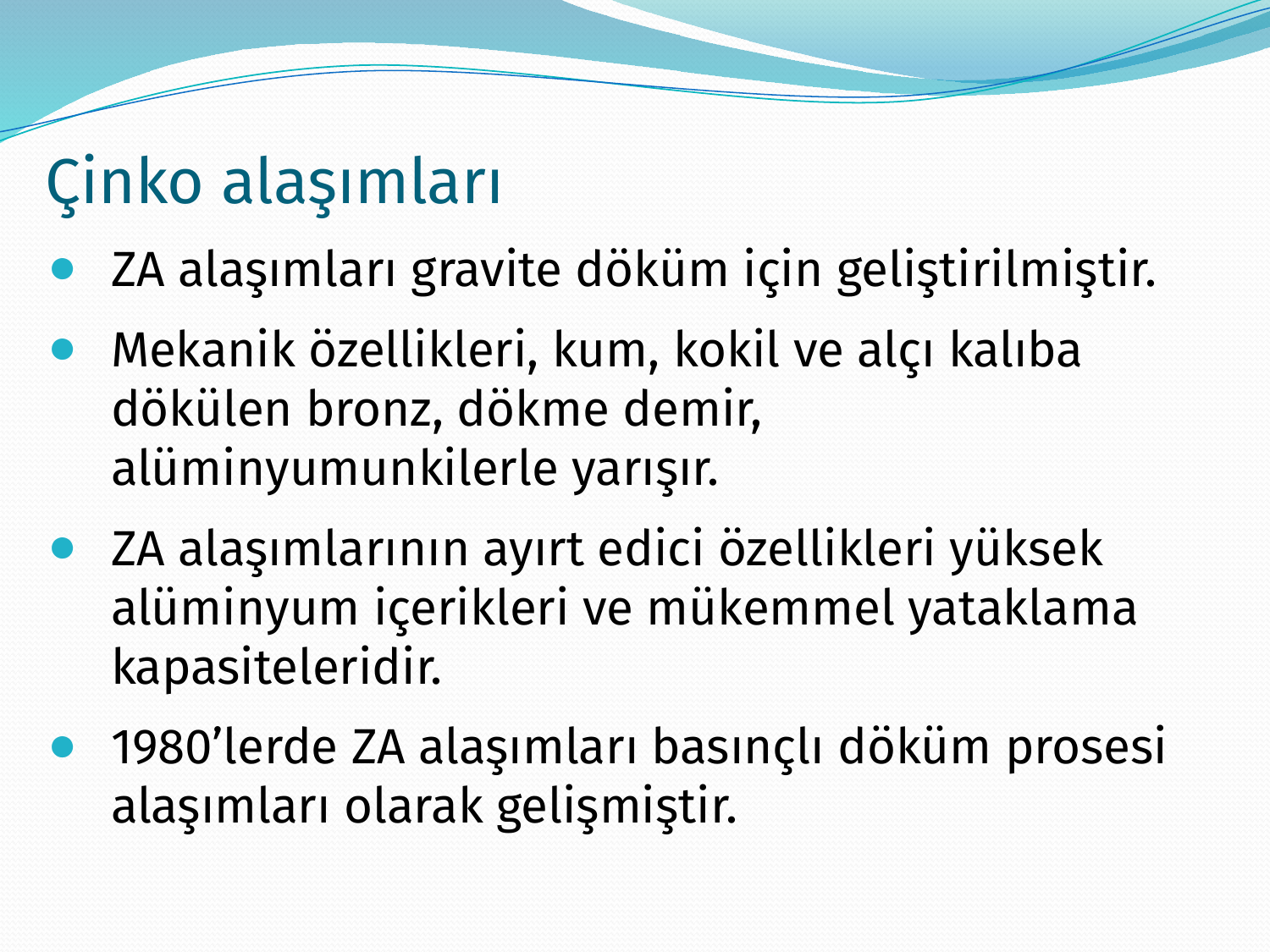

# Çinko alaşımları
ZA alaşımları gravite döküm için geliştirilmiştir.
Mekanik özellikleri, kum, kokil ve alçı kalıba dökülen bronz, dökme demir, alüminyumunkilerle yarışır.
ZA alaşımlarının ayırt edici özellikleri yüksek alüminyum içerikleri ve mükemmel yataklama kapasiteleridir.
1980’lerde ZA alaşımları basınçlı döküm prosesi alaşımları olarak gelişmiştir.